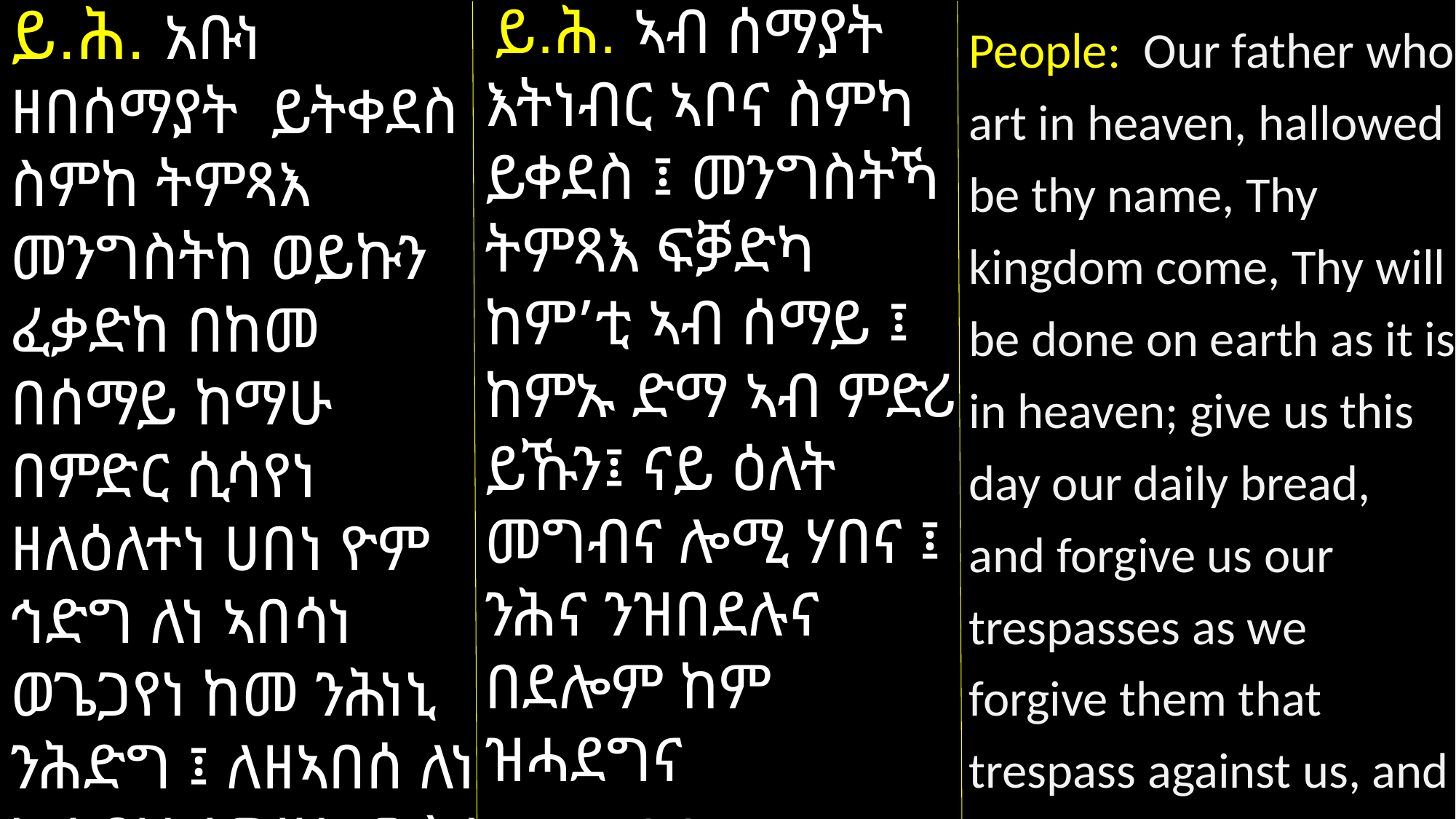

ይ.ሕ. ኣብ ሰማያት እትነብር ኣቦና ስምካ ይቀደስ ፤ መንግስትኻ ትምጻእ ፍቓድካ ከም’ቲ ኣብ ሰማይ ፤ ከምኡ ድማ ኣብ ምድሪ ይኹን፤ ናይ ዕለት መግብና ሎሚ ሃበና ፤ ንሕና ንዝበደሉና በደሎም ከም ዝሓደግና
ሎም፤ በደልና ሕደገልና፤ ካብ ኩሉ ክፉእ ኣድሕነና
ይ.ሕ. አቡነ ዘበሰማያት  ይትቀደስ ስምከ ትምጻእ መንግስትከ ወይኩን ፈቃድከ በከመ በሰማይ ከማሁ በምድር ሲሳየነ ዘለዕለተነ ሀበነ ዮም ኅድግ ለነ ኣበሳነ ወጌጋየነ ከመ ንሕነኒ ንሕድግ ፤ ለዘኣበሰ ለነ ኢታብኣነ እግዚኦ ውስተ መንሱት ኣላኣድህነነ ወባልሓነ
People:  Our father who art in heaven, hallowed be thy name, Thy kingdom come, Thy will be done on earth as it is in heaven; give us this day our daily bread, and forgive us our trespasses as we forgive them that trespass against us, and lead us